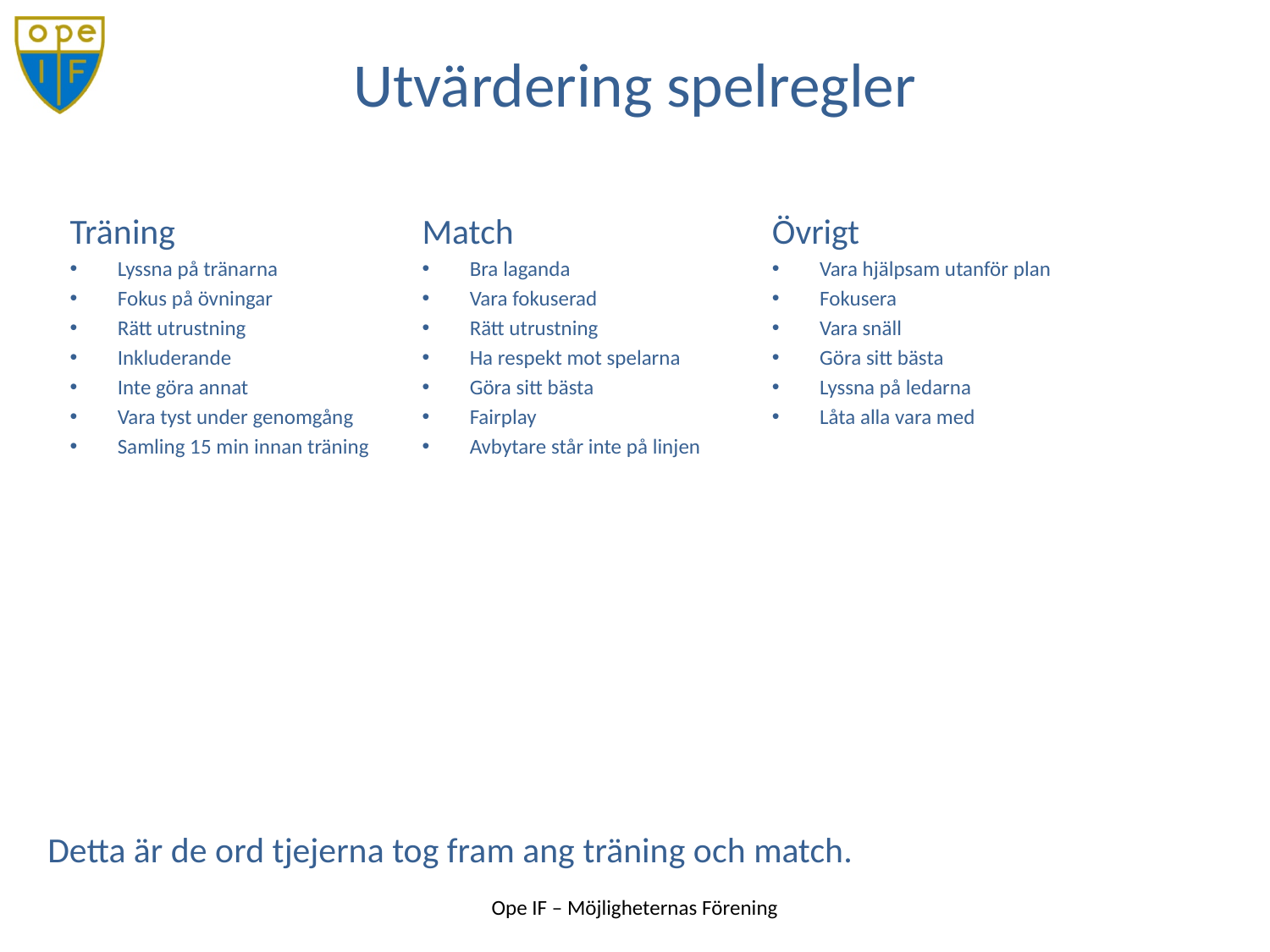

Detta är de ord tjejerna tog fram ang träning och match.
# Utvärdering spelregler
Träning
Lyssna på tränarna
Fokus på övningar
Rätt utrustning
Inkluderande
Inte göra annat
Vara tyst under genomgång
Samling 15 min innan träning
Match
Bra laganda
Vara fokuserad
Rätt utrustning
Ha respekt mot spelarna
Göra sitt bästa
Fairplay
Avbytare står inte på linjen
Övrigt
Vara hjälpsam utanför plan
Fokusera
Vara snäll
Göra sitt bästa
Lyssna på ledarna
Låta alla vara med